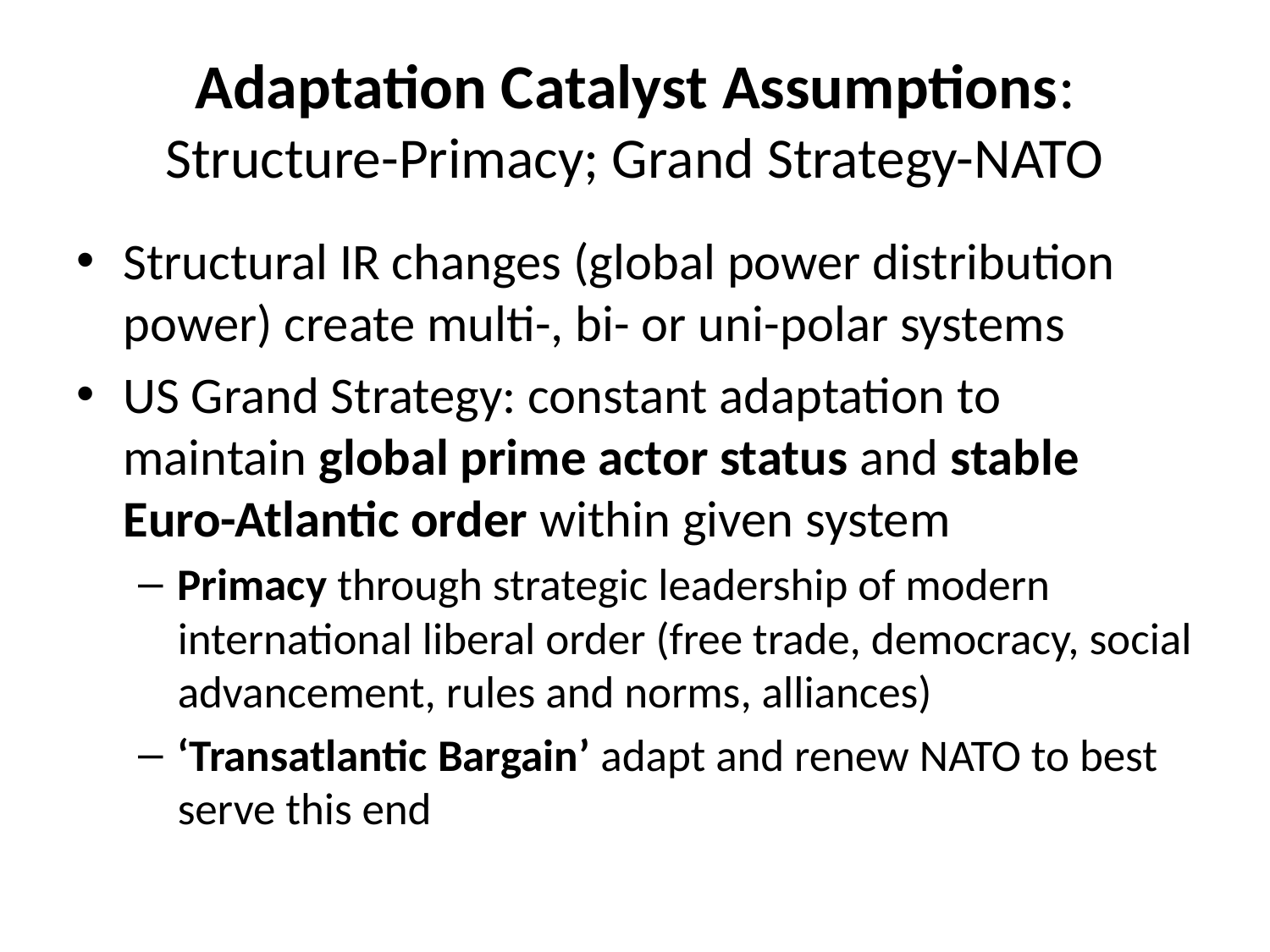

# Adaptation Catalyst Assumptions: Structure-Primacy; Grand Strategy-NATO
Structural IR changes (global power distribution power) create multi-, bi- or uni-polar systems
US Grand Strategy: constant adaptation to maintain global prime actor status and stable Euro-Atlantic order within given system
Primacy through strategic leadership of modern international liberal order (free trade, democracy, social advancement, rules and norms, alliances)
‘Transatlantic Bargain’ adapt and renew NATO to best serve this end